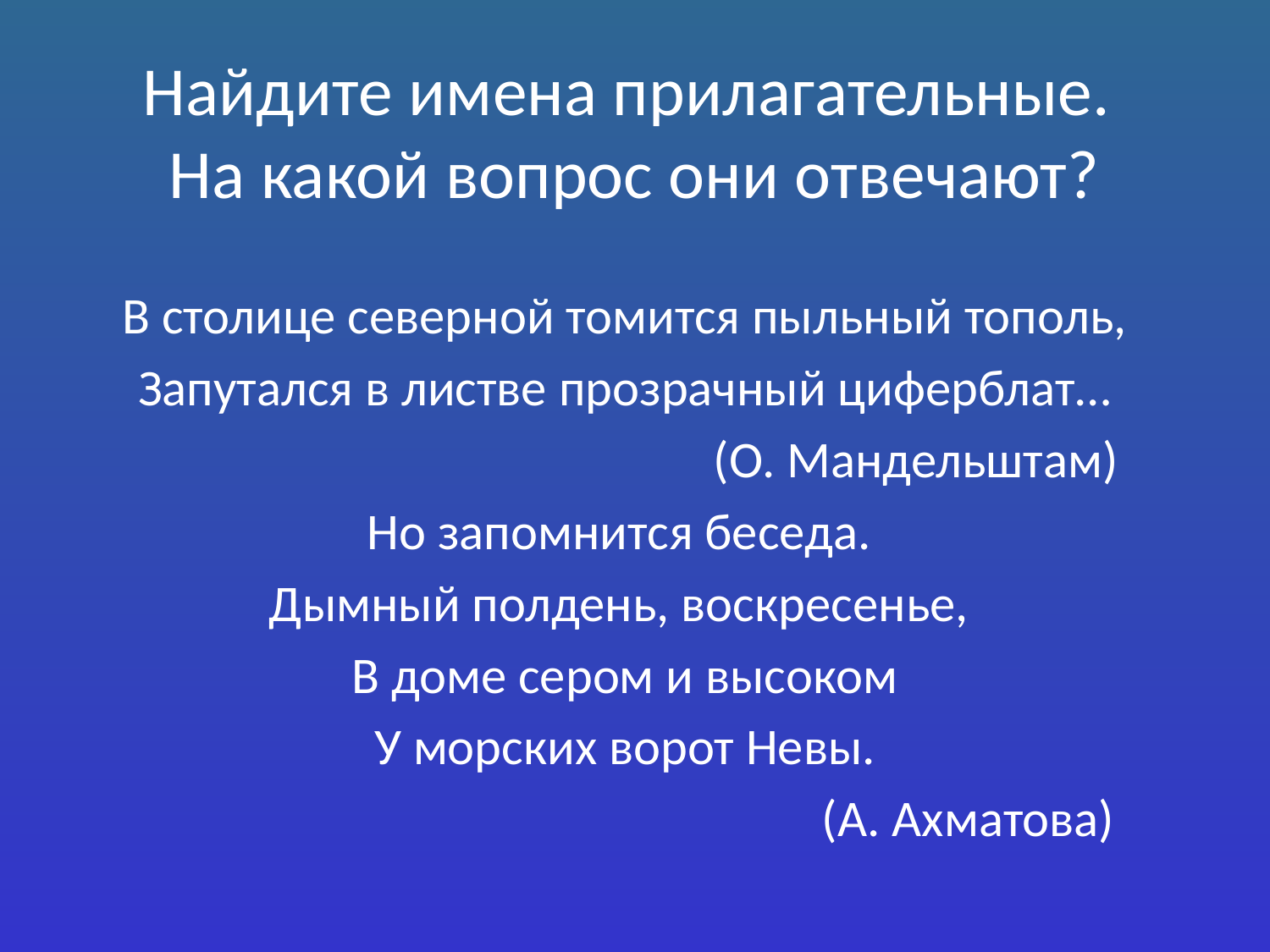

# Найдите имена прилагательные. На какой вопрос они отвечают?
В столице северной томится пыльный тополь,
Запутался в листве прозрачный циферблат…
                                                  (О. Мандельштам)
Но запомнится беседа.
Дымный полдень, воскресенье,
В доме сером и высоком
У морских ворот Невы.
                                                           (А. Ахматова)